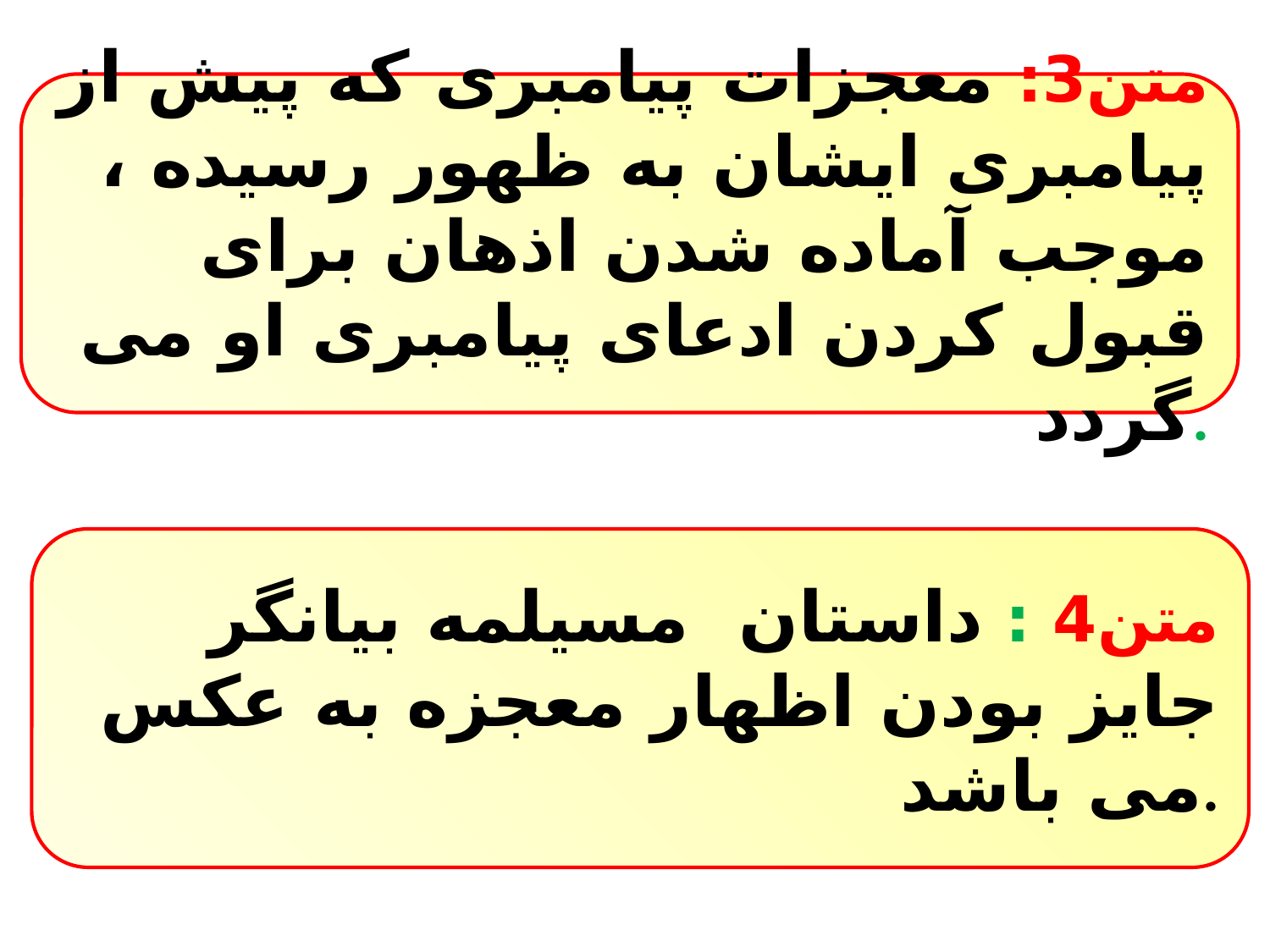

متن3: معجزات پیامبری که پیش از پیامبری ایشان به ظهور رسیده ، موجب آماده شدن اذهان برای قبول کردن ادعای پیامبری او می گردد.
متن4 : داستان  مسیلمه بیانگر جایز بودن اظهار معجزه به عکس می باشد.